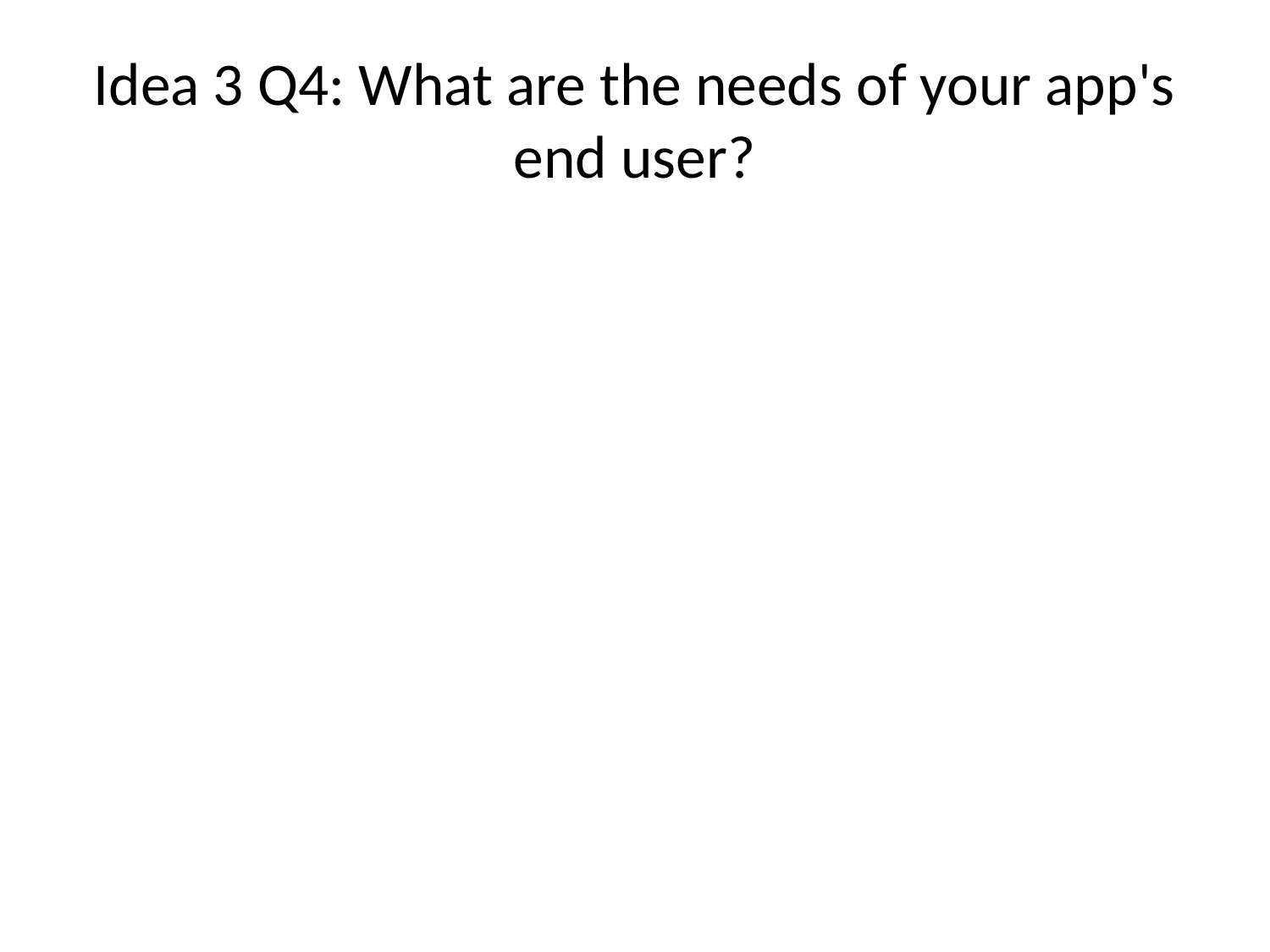

# Idea 3 Q4: What are the needs of your app's end user?